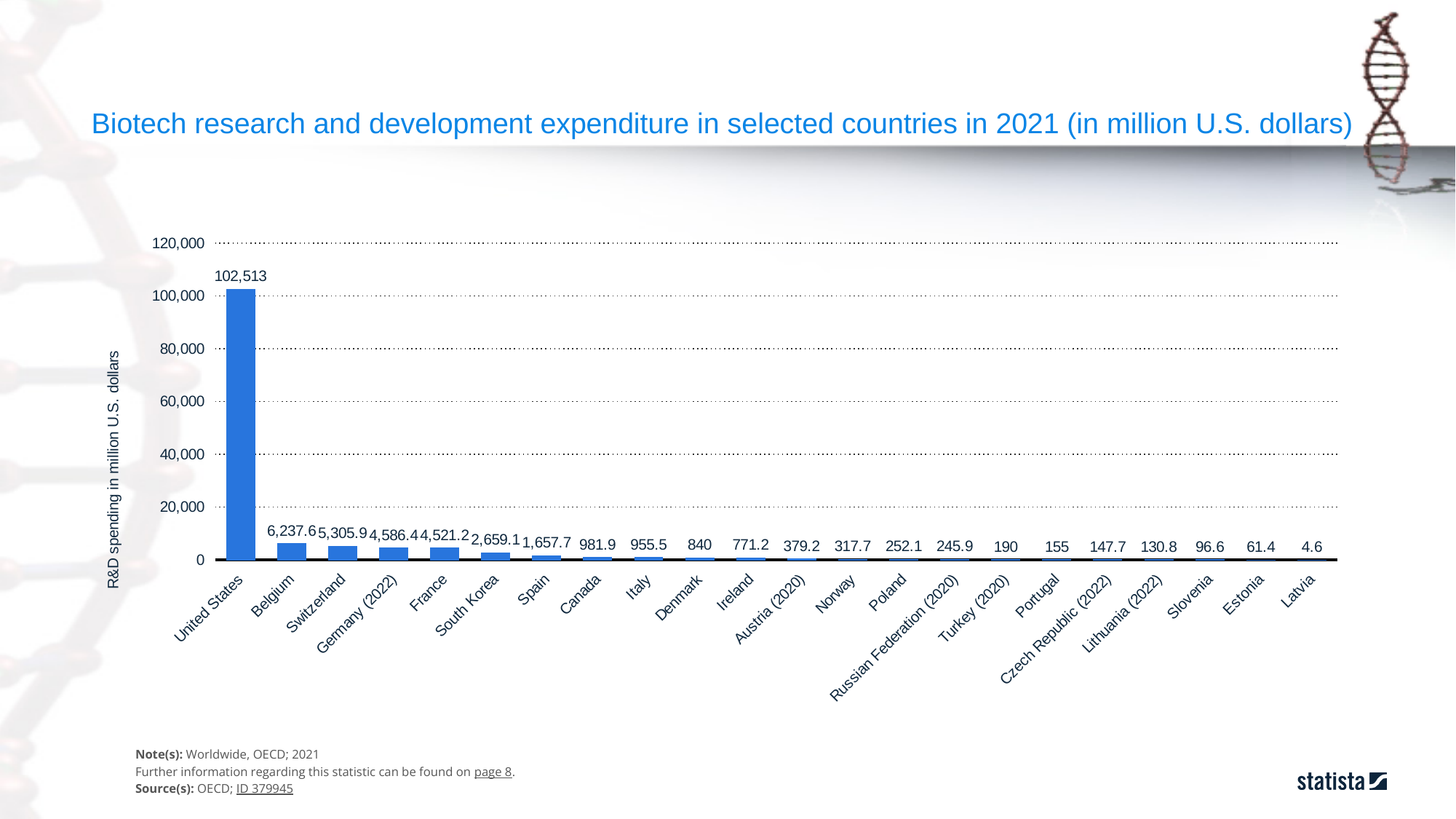

Biotech research and development expenditure in selected countries in 2021 (in million U.S. dollars)

### Chart

| Category | Column1 |
|---|---|
| United States | 102513.0 |
| Belgium | 6237.6 |
| Switzerland | 5305.9 |
| Germany (2022) | 4586.4 |
| France | 4521.2 |
| South Korea | 2659.1 |
| Spain | 1657.7 |
| Canada | 981.9 |
| Italy | 955.5 |
| Denmark | 840.0 |
| Ireland | 771.2 |
| Austria (2020) | 379.2 |
| Norway | 317.7 |
| Poland | 252.1 |
| Russian Federation (2020) | 245.9 |
| Turkey (2020) | 190.0 |
| Portugal | 155.0 |
| Czech Republic (2022) | 147.7 |
| Lithuania (2022) | 130.8 |
| Slovenia | 96.6 |
| Estonia | 61.4 |
| Latvia | 4.6 |
Note(s): Worldwide, OECD; 2021
Further information regarding this statistic can be found on page 8.
Source(s): OECD; ID 379945